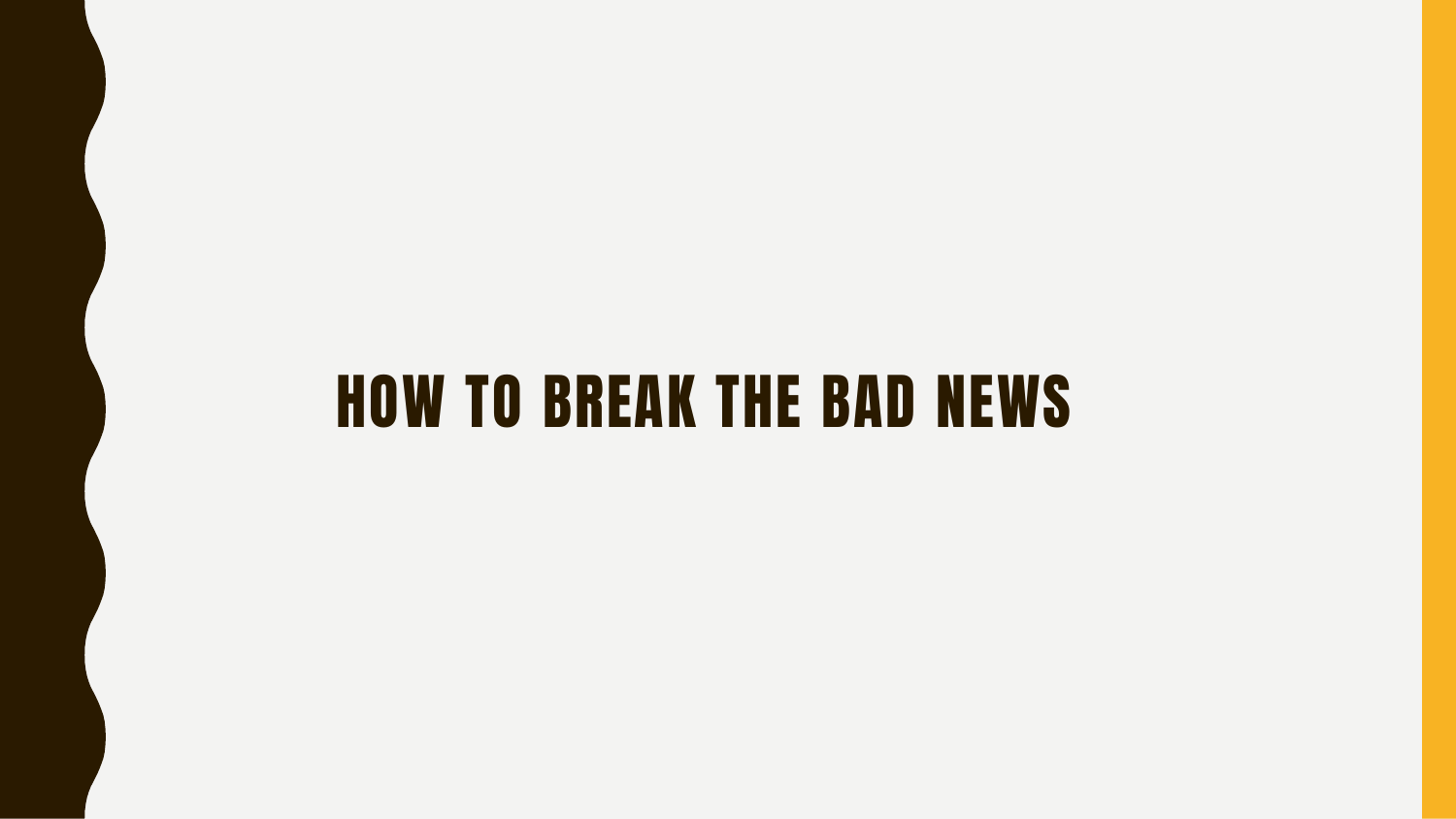

# How to break the bad news